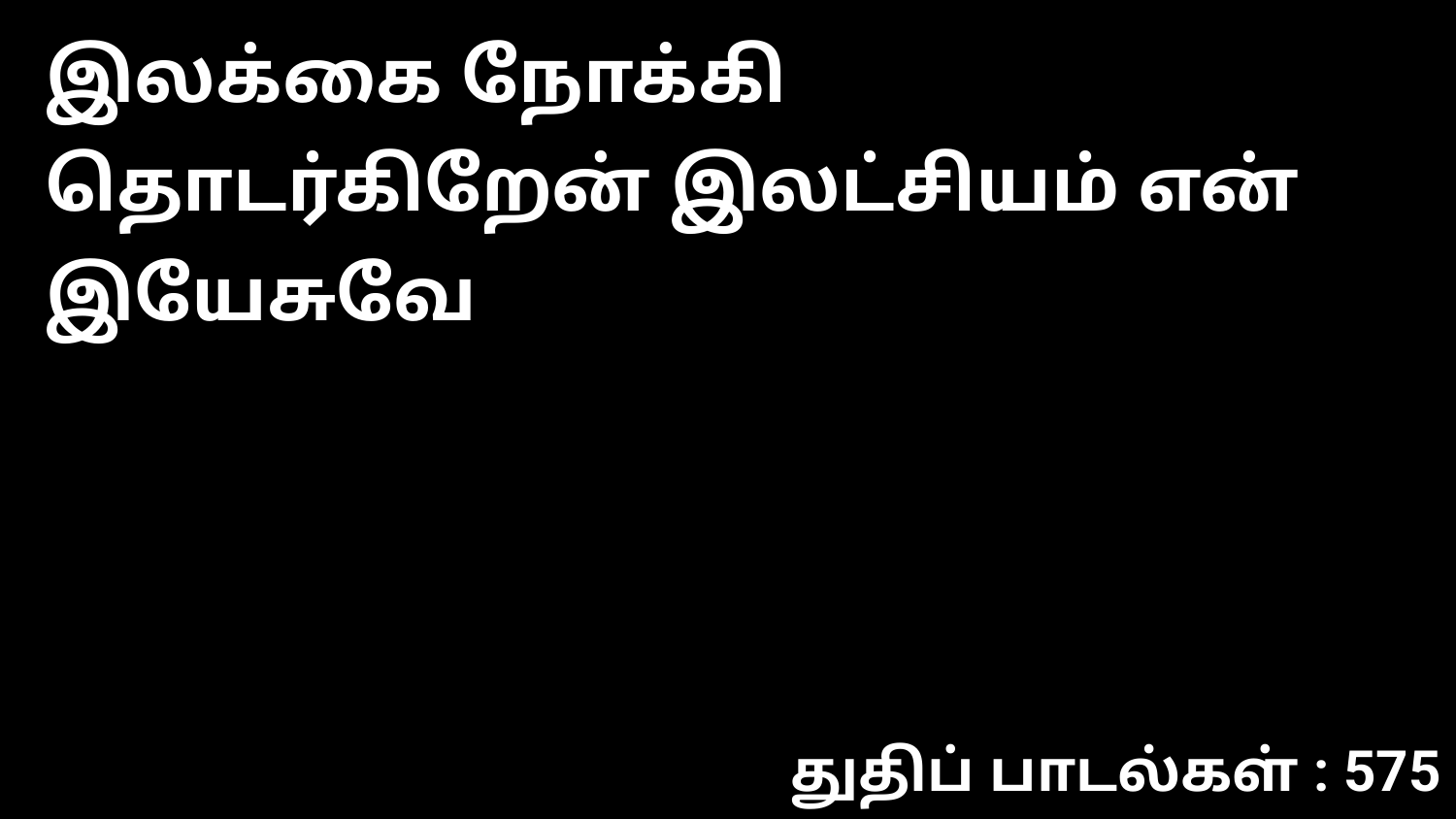

இலக்கை நோக்கி தொடர்கிறேன் இலட்சியம் என் இயேசுவே
துதிப் பாடல்கள் : 575